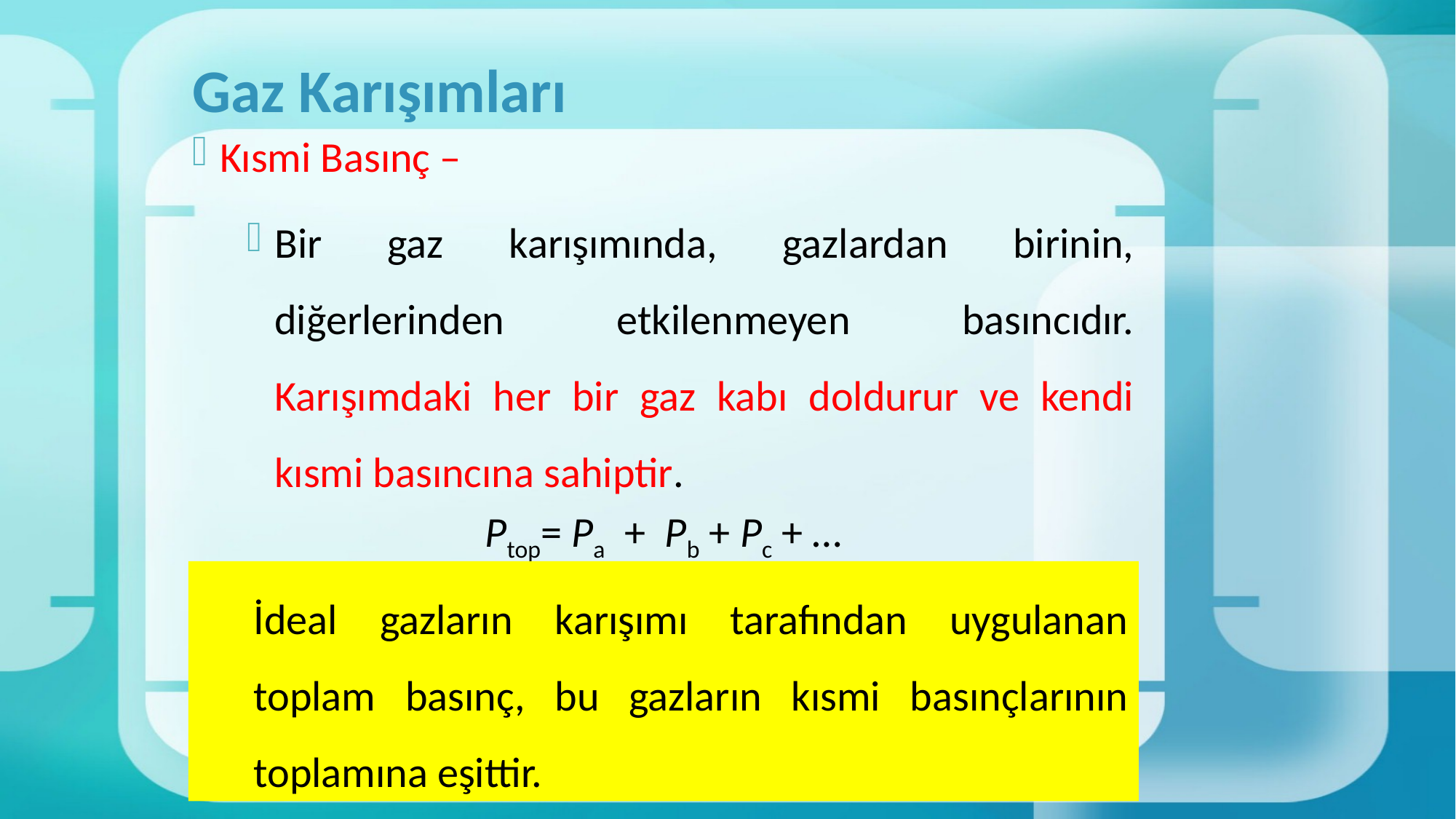

# Gaz Karışımları
Kısmi Basınç –
Bir gaz karışımında, gazlardan birinin, diğerlerinden etkilenmeyen basıncıdır. Karışımdaki her bir gaz kabı doldurur ve kendi kısmi basıncına sahiptir.
Ptop= Pa  +  Pb + Pc + …

İdeal gazların karışımı tarafından uygulanan toplam basınç, bu gazların kısmi basınçlarının toplamına eşittir.